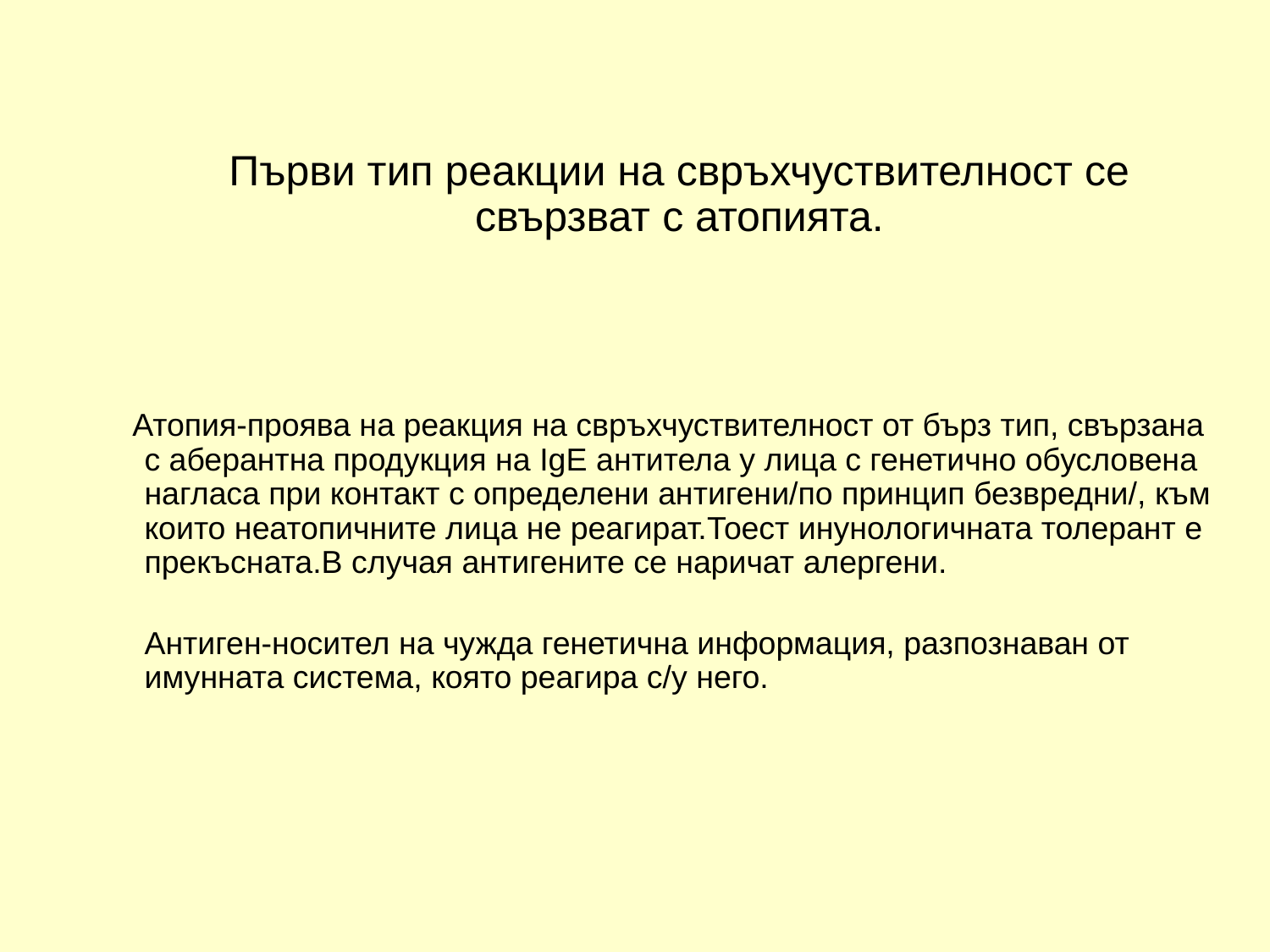

Първи тип реакции на свръхчуствителност се свързват с атопията.

    Атопия-проява на реакция на свръхчуствителност от бърз тип, свързана с аберантна продукция на IgE антитела у лица с генетично обусловена нагласа при контакт с определени антигени/по принцип безвредни/, към които неатопичните лица не реагират.Тоест инунологичната толерант е прекъсната.В случая антигените се наричат алергени.

	Антиген-носител на чужда генетична информация, разпознаван от имунната система, която реагира с/у него.